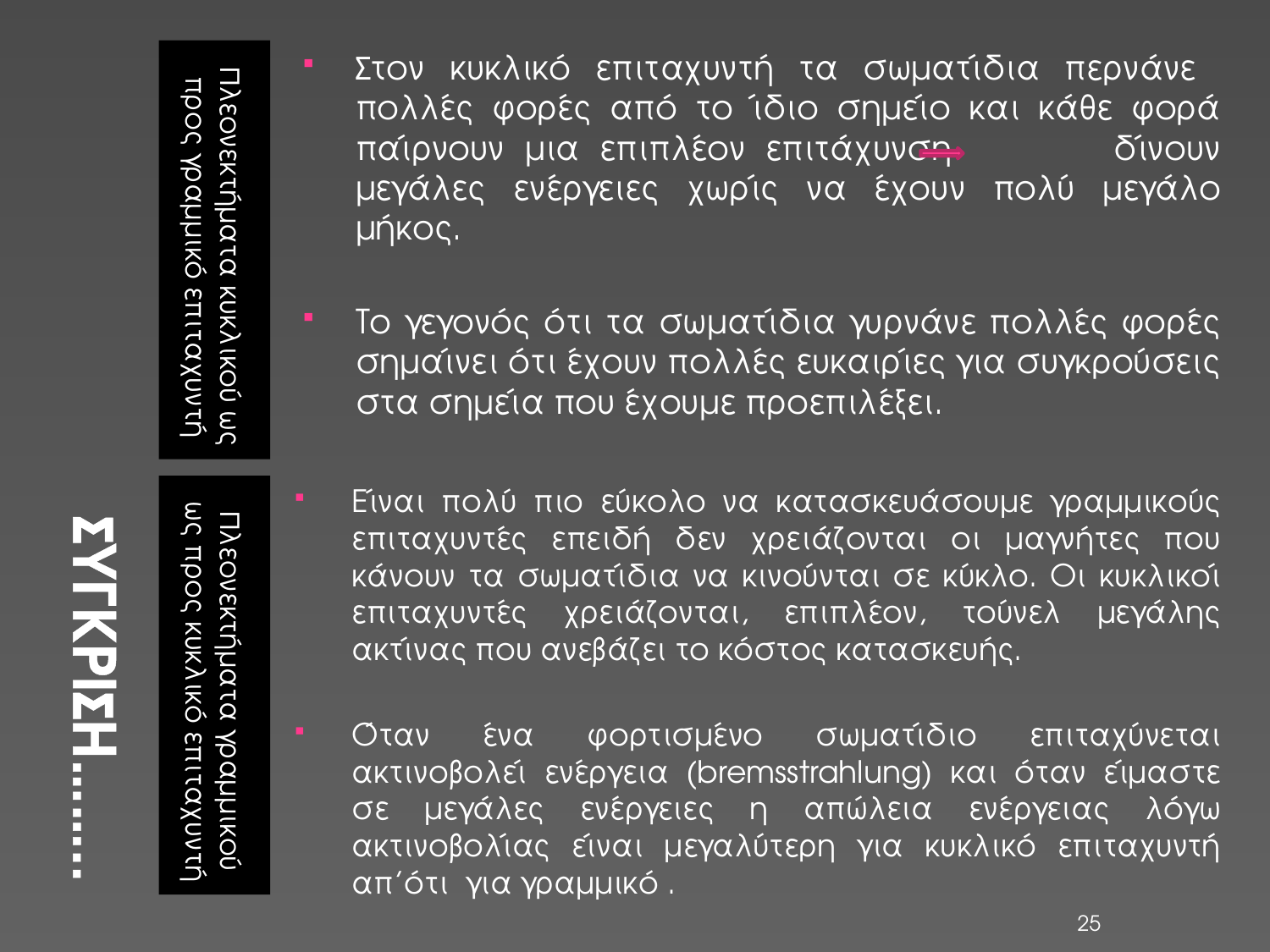

# ΣΥΓΚΡΙΣΗ……..
Πλεονεκτήματα κυκλικού ως προς γραμμικό επιταχυντή
Στον κυκλικό επιταχυντή τα σωματίδια περνάνε  πολλές φορές από το ίδιο σημείο και κάθε φορά παίρνουν μια επιπλέον επιτάχυνση        δίνουν μεγάλες ενέργειες χωρίς να έχουν πολύ μεγάλο μήκος.

Το γεγονός ότι τα σωματίδια γυρνάνε πολλές φορές σημαίνει ότι έχουν πολλές ευκαιρίες για συγκρούσεις στα σημεία που έχουμε προεπιλέξει.

Πλεονεκτήματα γραμμικού ως προς κυκλικό επιταχυντή
Είναι πολύ πιο εύκολο να κατασκευάσουμε γραμμικούς επιταχυντές επειδή δεν χρειάζονται οι μαγνήτες που κάνουν τα σωματίδια να κινούνται σε κύκλο. Οι κυκλικοί επιταχυντές χρειάζονται, επιπλέον, τούνελ μεγάλης ακτίνας που ανεβάζει το κόστος κατασκευής.

Όταν ένα φορτισμένο σωματίδιο επιταχύνεται ακτινοβολεί ενέργεια (bremsstrahlung) και όταν είμαστε σε μεγάλες ενέργειες η απώλεια ενέργειας λόγω ακτινοβολίας είναι μεγαλύτερη για κυκλικό επιταχυντή απ’ότι  για γραμμικό .
25